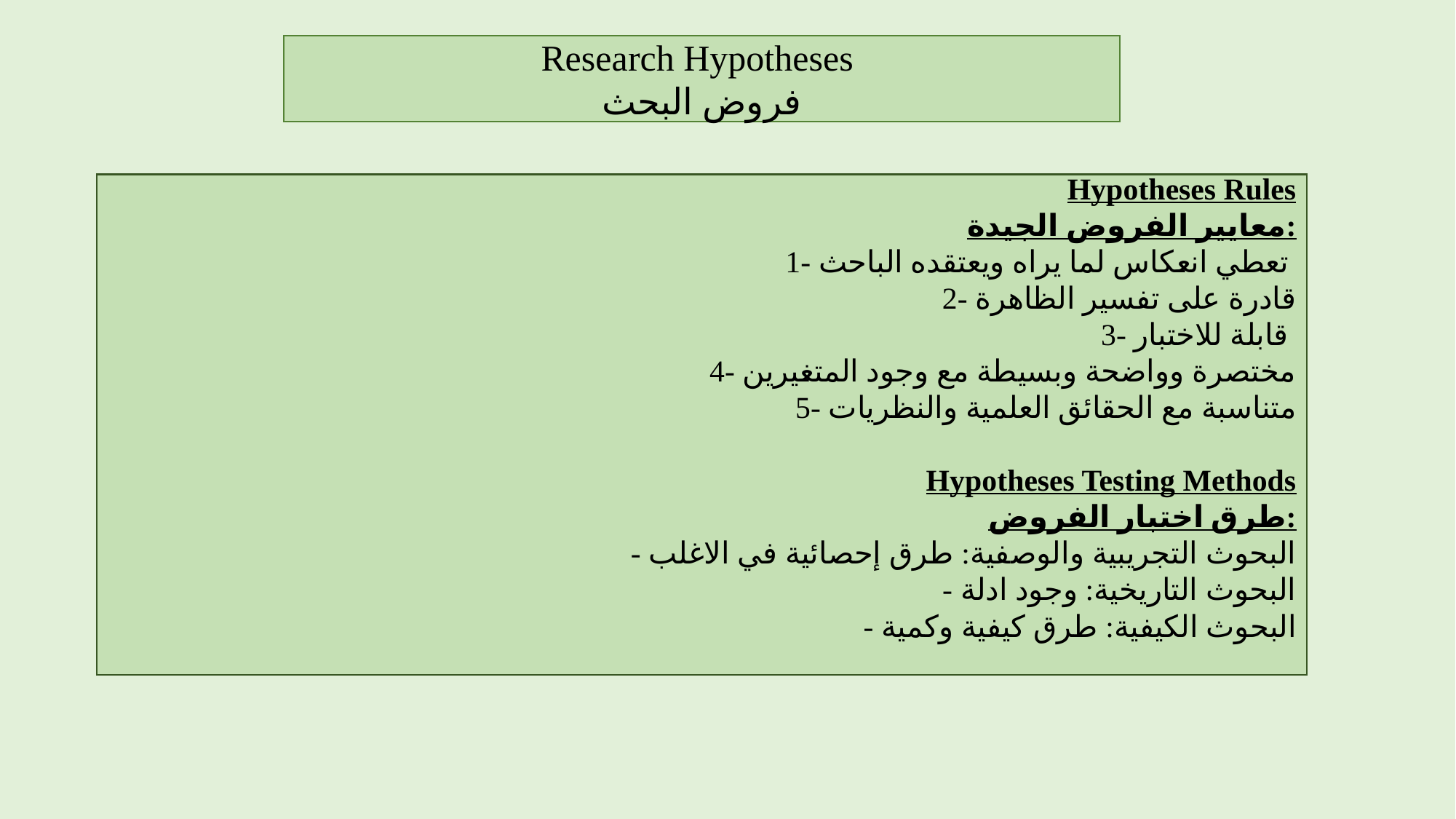

Research Hypotheses
فروض البحث
Hypotheses Rules
معايير الفروض الجيدة:
1- تعطي انعكاس لما يراه ويعتقده الباحث
2- قادرة على تفسير الظاهرة
3- قابلة للاختبار
4- مختصرة وواضحة وبسيطة مع وجود المتغيرين
5- متناسبة مع الحقائق العلمية والنظريات

Hypotheses Testing Methods
طرق اختبار الفروض:
- البحوث التجريبية والوصفية: طرق إحصائية في الاغلب
- البحوث التاريخية: وجود ادلة
- البحوث الكيفية: طرق كيفية وكمية